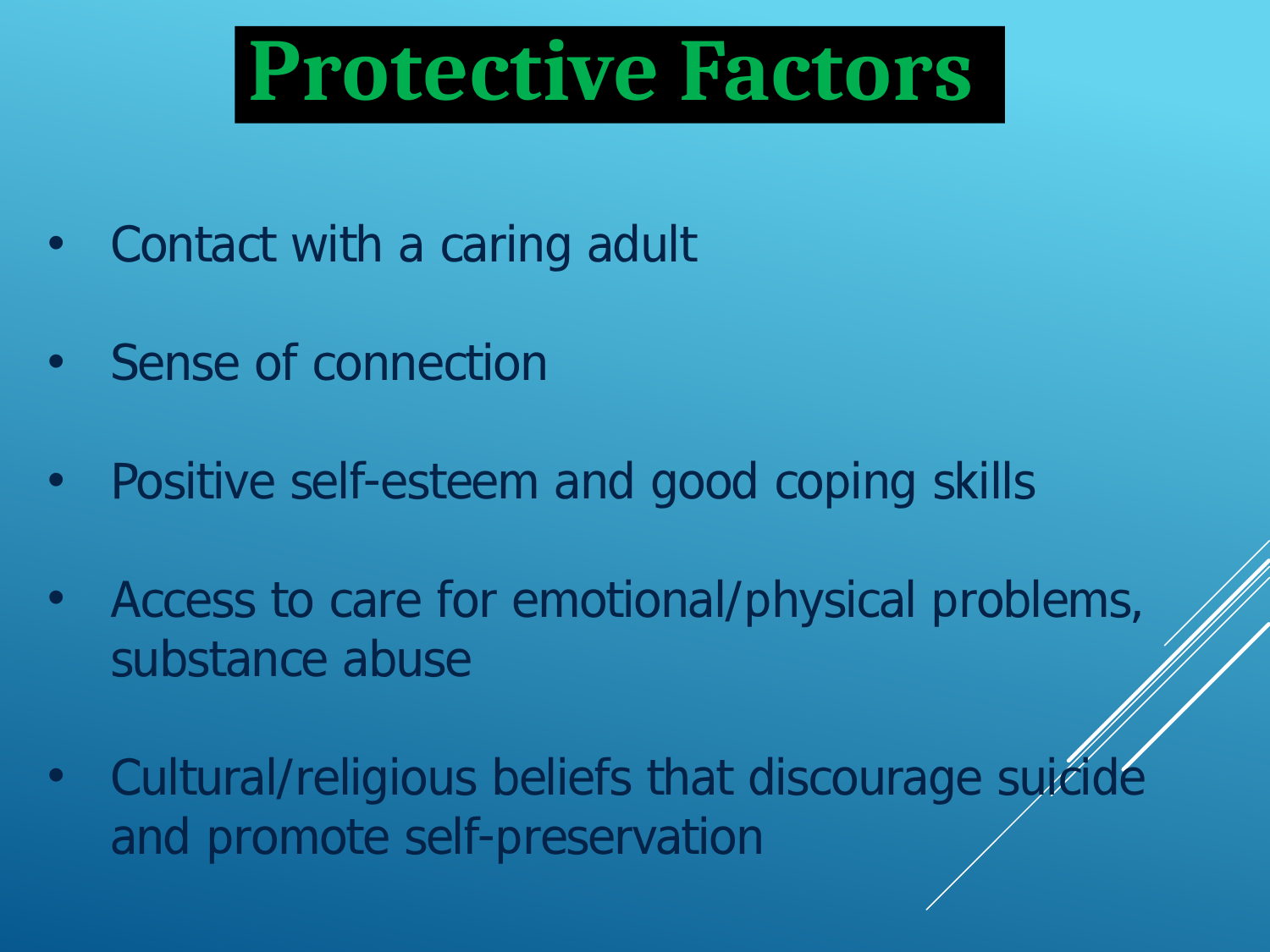

Protective Factors
Contact with a caring adult

Sense of connection

Positive self-esteem and good coping skills

Access to care for emotional/physical problems, substance abuse

Cultural/religious beliefs that discourage suicide and promote self-preservation